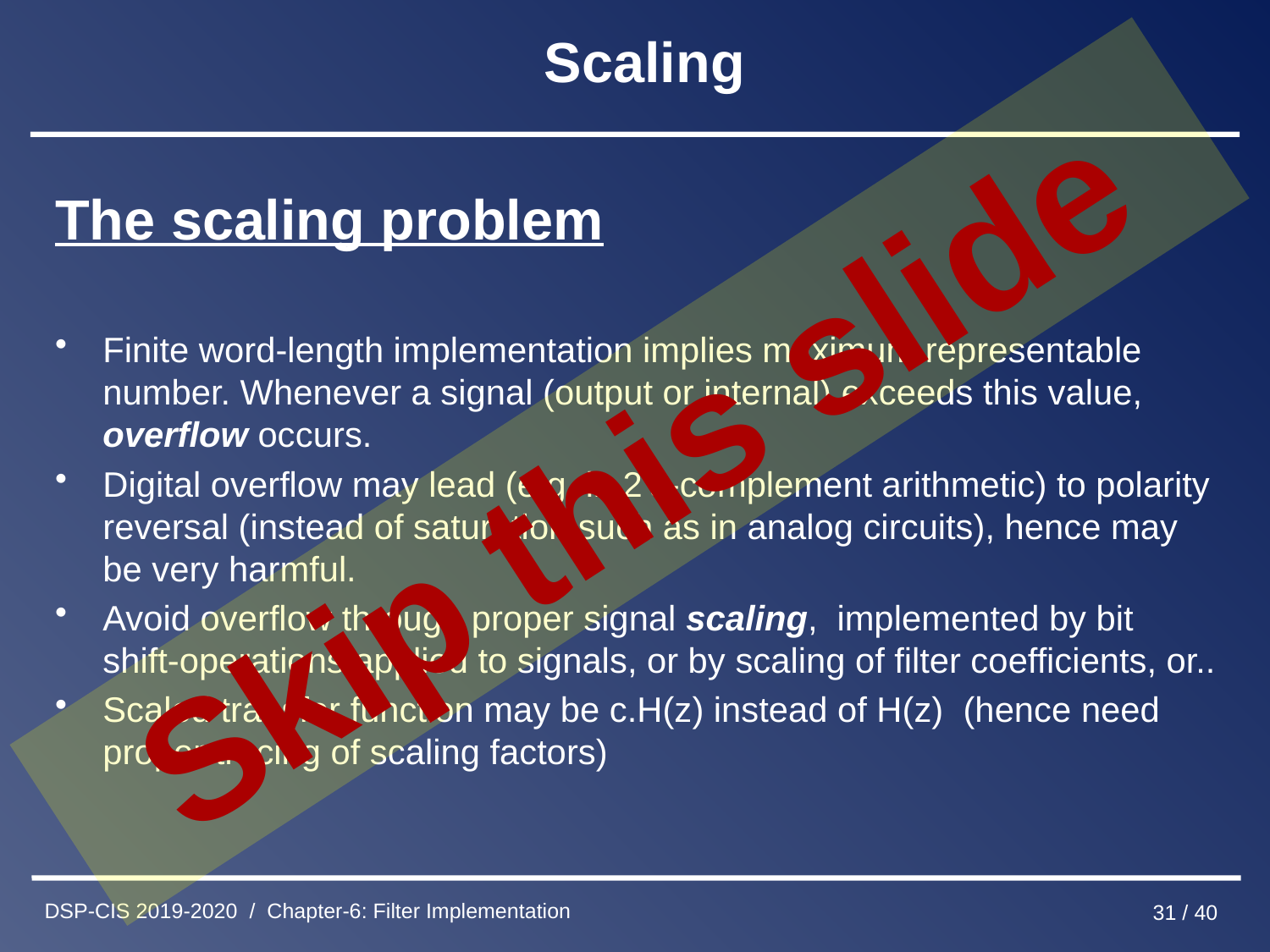

# Scaling
The scaling problem

Finite word-length implementation implies maximum representable number. Whenever a signal (output or internal) exceeds this value, overflow occurs.
Digital overflow may lead (e.g. in 2’s-complement arithmetic) to polarity reversal (instead of saturation such as in analog circuits), hence may be very harmful.
Avoid overflow through proper signal scaling,  implemented by bit shift-operations applied to signals, or by scaling of filter coefficients, or..
Scaled transfer function may be c.H(z) instead of H(z)  (hence need proper tracing of scaling factors)

Skip this slide